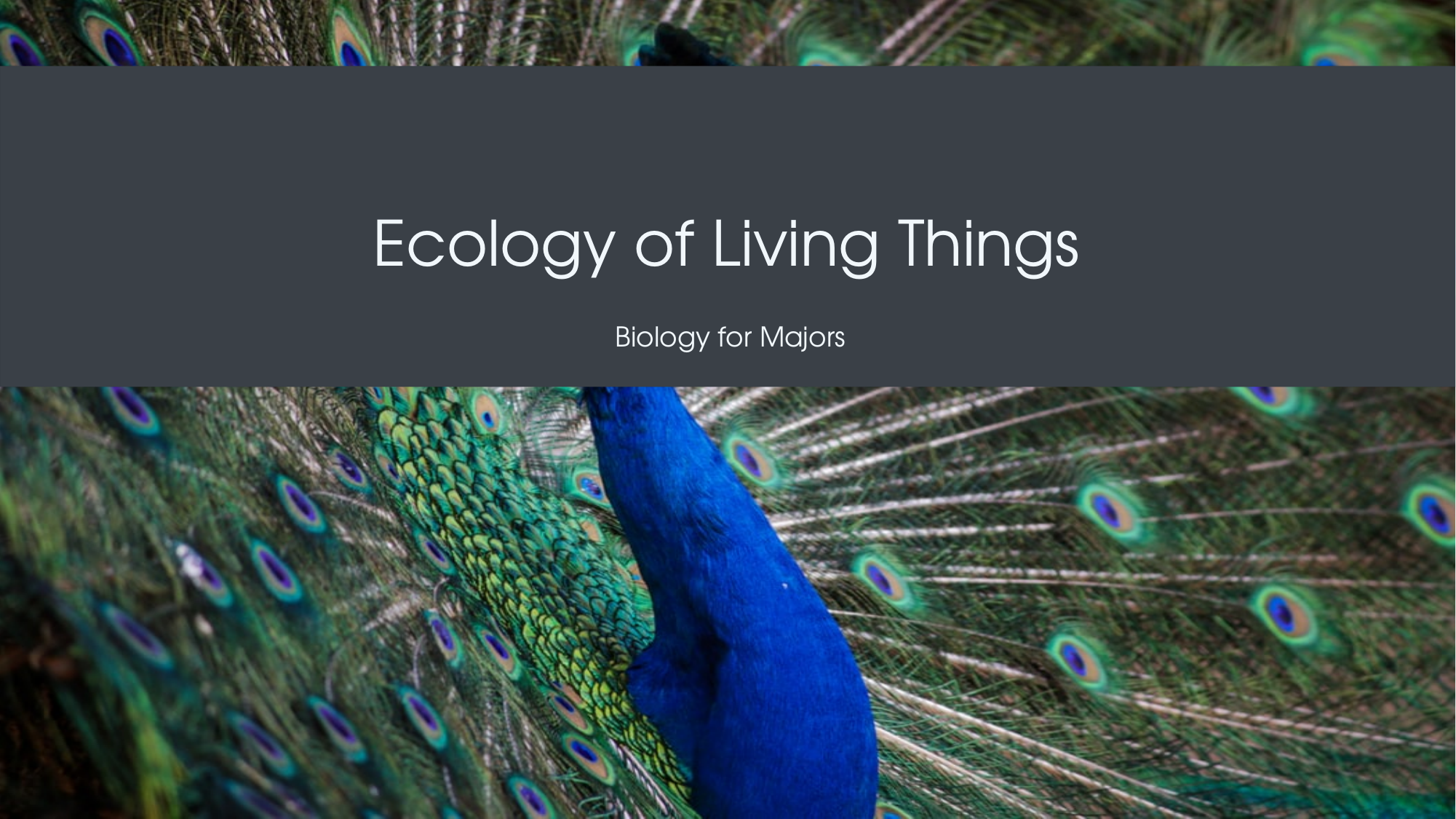

# Ecology of Living Things
Biology for Majors